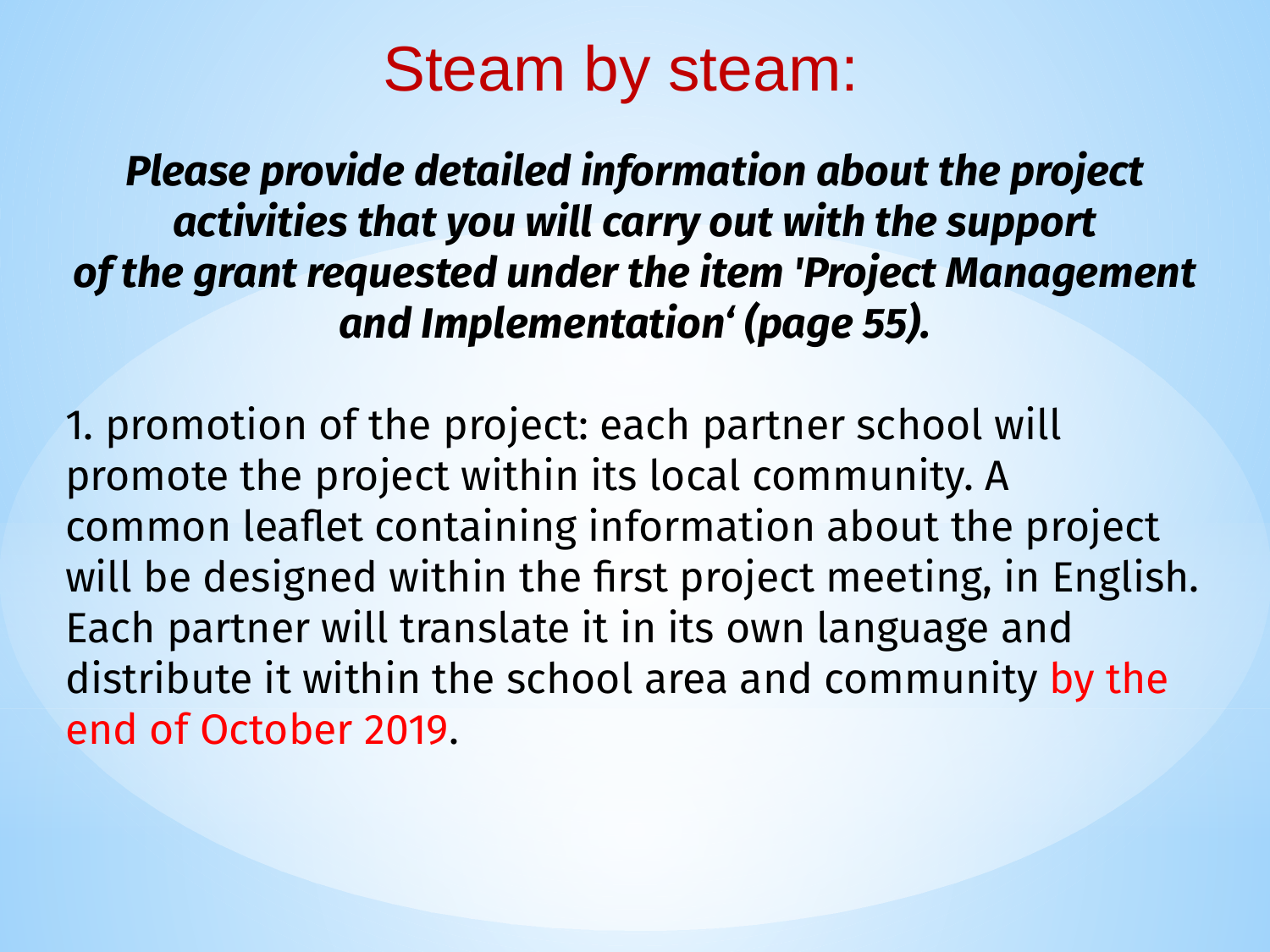

Steam by steam:
Please provide detailed information about the project activities that you will carry out with the support
of the grant requested under the item 'Project Management and Implementation‘ (page 55).

1. promotion of the project: each partner school will promote the project within its local community. A
common leaflet containing information about the project will be designed within the first project meeting, in English. Each partner will translate it in its own language and distribute it within the school area and community by the end of October 2019.